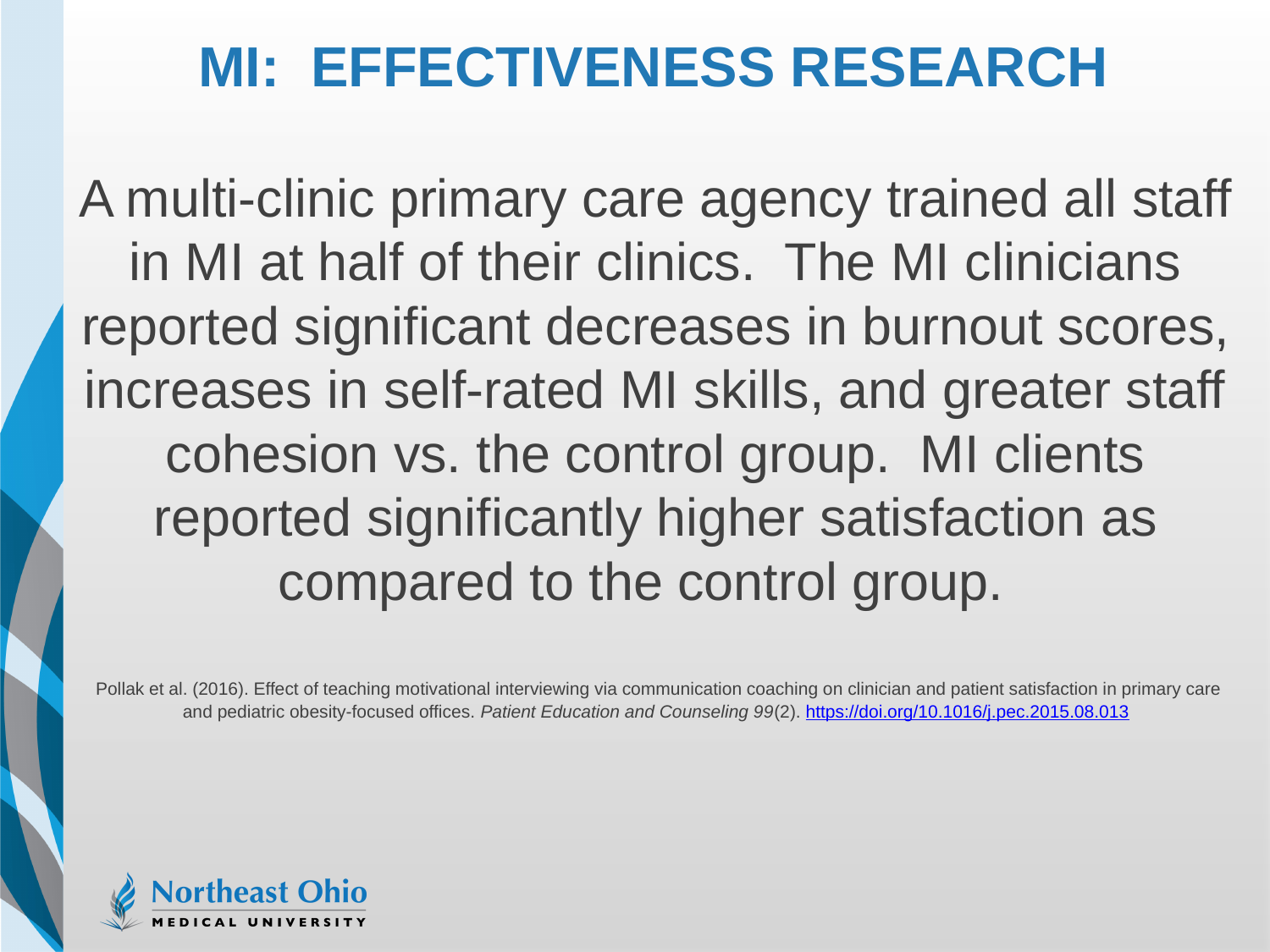

# MI:  Effectiveness Research
A multi-clinic primary care agency trained all staff in MI at half of their clinics.  The MI clinicians reported significant decreases in burnout scores, increases in self-rated MI skills, and greater staff cohesion vs. the control group.  MI clients reported significantly higher satisfaction as compared to the control group.

 Pollak et al. (2016). Effect of teaching motivational interviewing via communication coaching on clinician and patient satisfaction in primary care and pediatric obesity-focused offices. Patient Education and Counseling 99(2). https://doi.org/10.1016/j.pec.2015.08.013